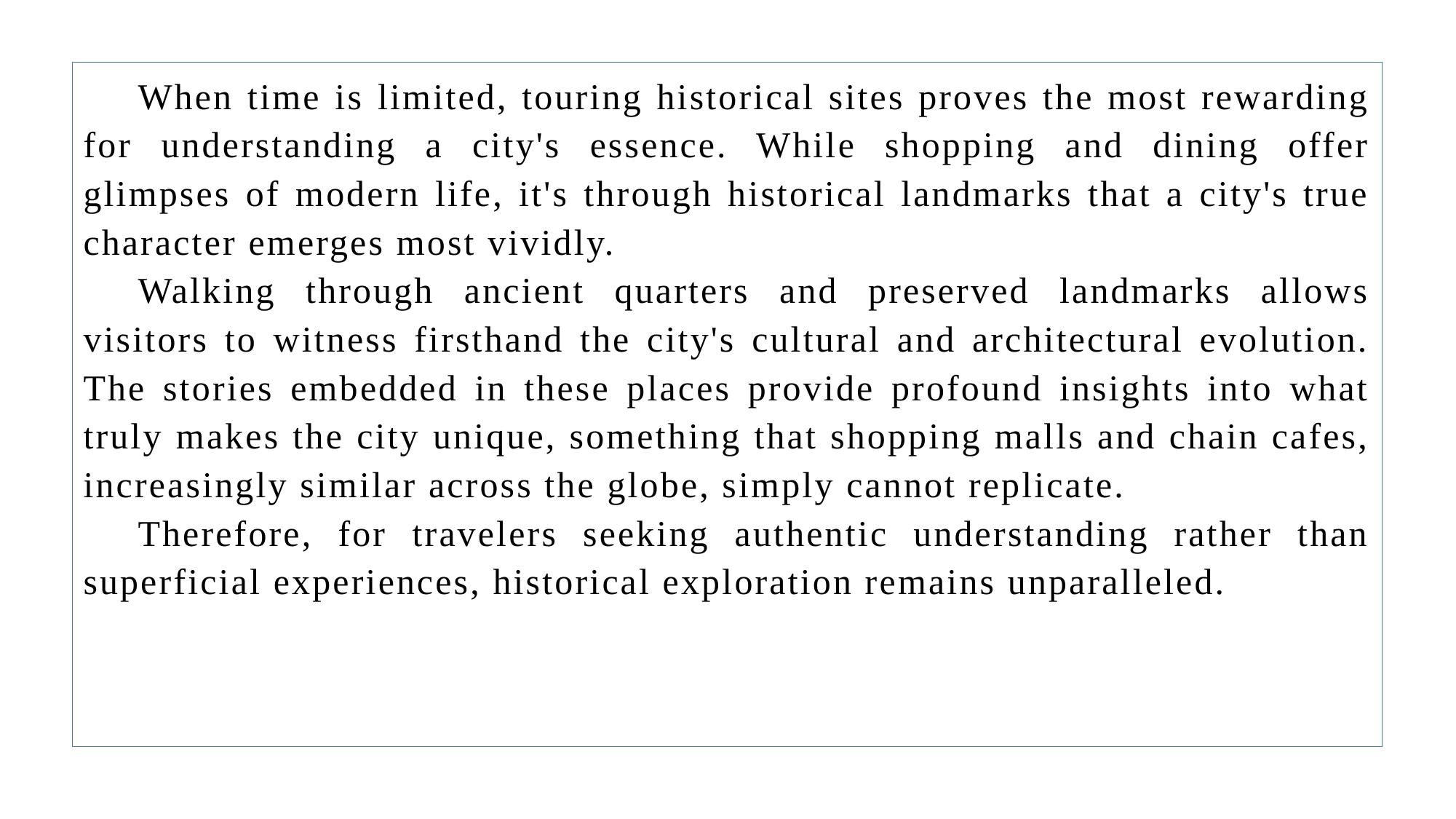

When time is limited, touring historical sites proves the most rewarding for understanding a city's essence. While shopping and dining offer glimpses of modern life, it's through historical landmarks that a city's true character emerges most vividly.
Walking through ancient quarters and preserved landmarks allows visitors to witness firsthand the city's cultural and architectural evolution. The stories embedded in these places provide profound insights into what truly makes the city unique, something that shopping malls and chain cafes, increasingly similar across the globe, simply cannot replicate.
Therefore, for travelers seeking authentic understanding rather than superficial experiences, historical exploration remains unparalleled.